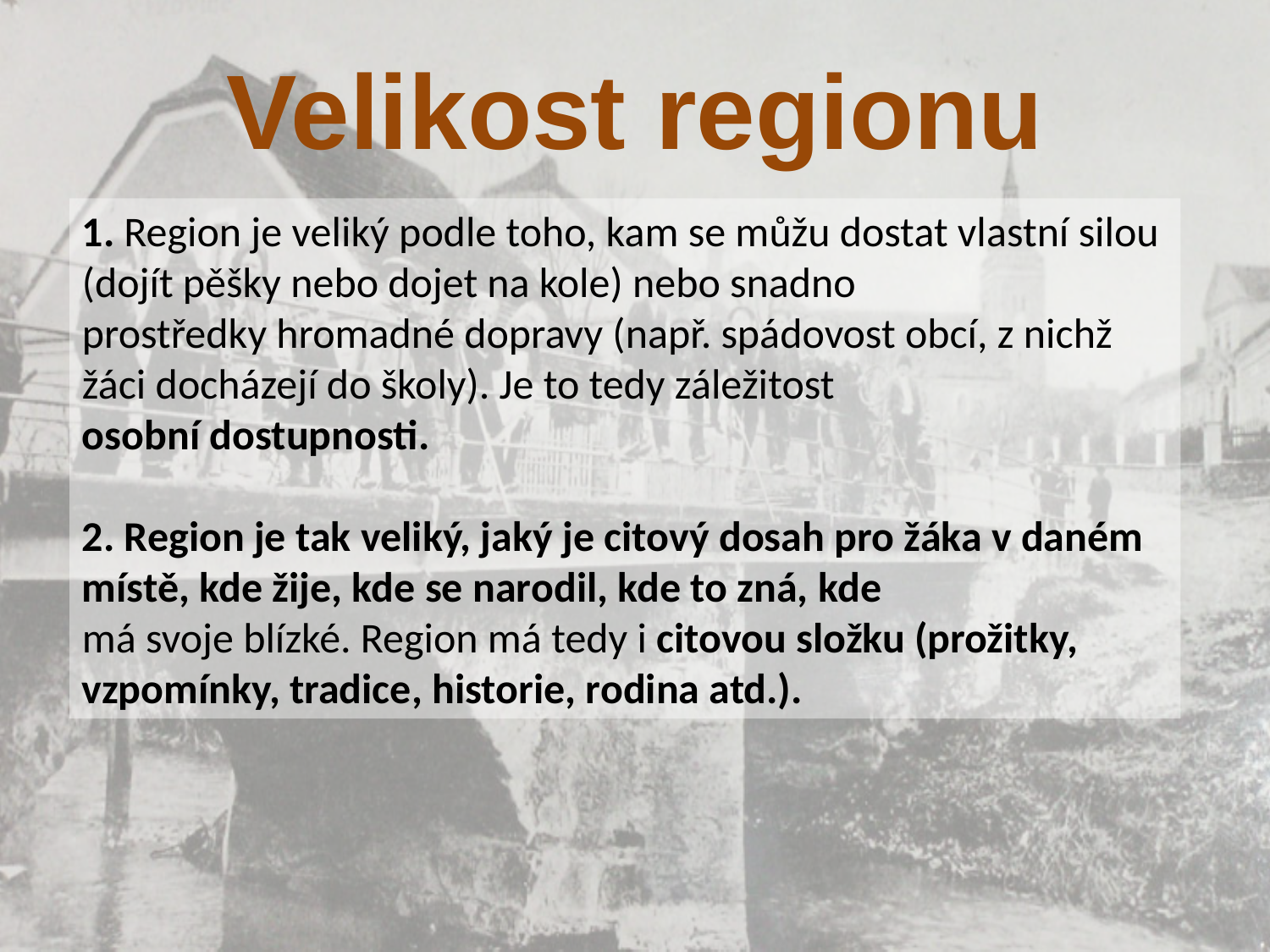

Velikost regionu
1. Region je veliký podle toho, kam se můžu dostat vlastní silou (dojít pěšky nebo dojet na kole) nebo snadno
prostředky hromadné dopravy (např. spádovost obcí, z nichž žáci docházejí do školy). Je to tedy záležitost
osobní dostupnosti.

2. Region je tak veliký, jaký je citový dosah pro žáka v daném místě, kde žije, kde se narodil, kde to zná, kde
má svoje blízké. Region má tedy i citovou složku (prožitky, vzpomínky, tradice, historie, rodina atd.).